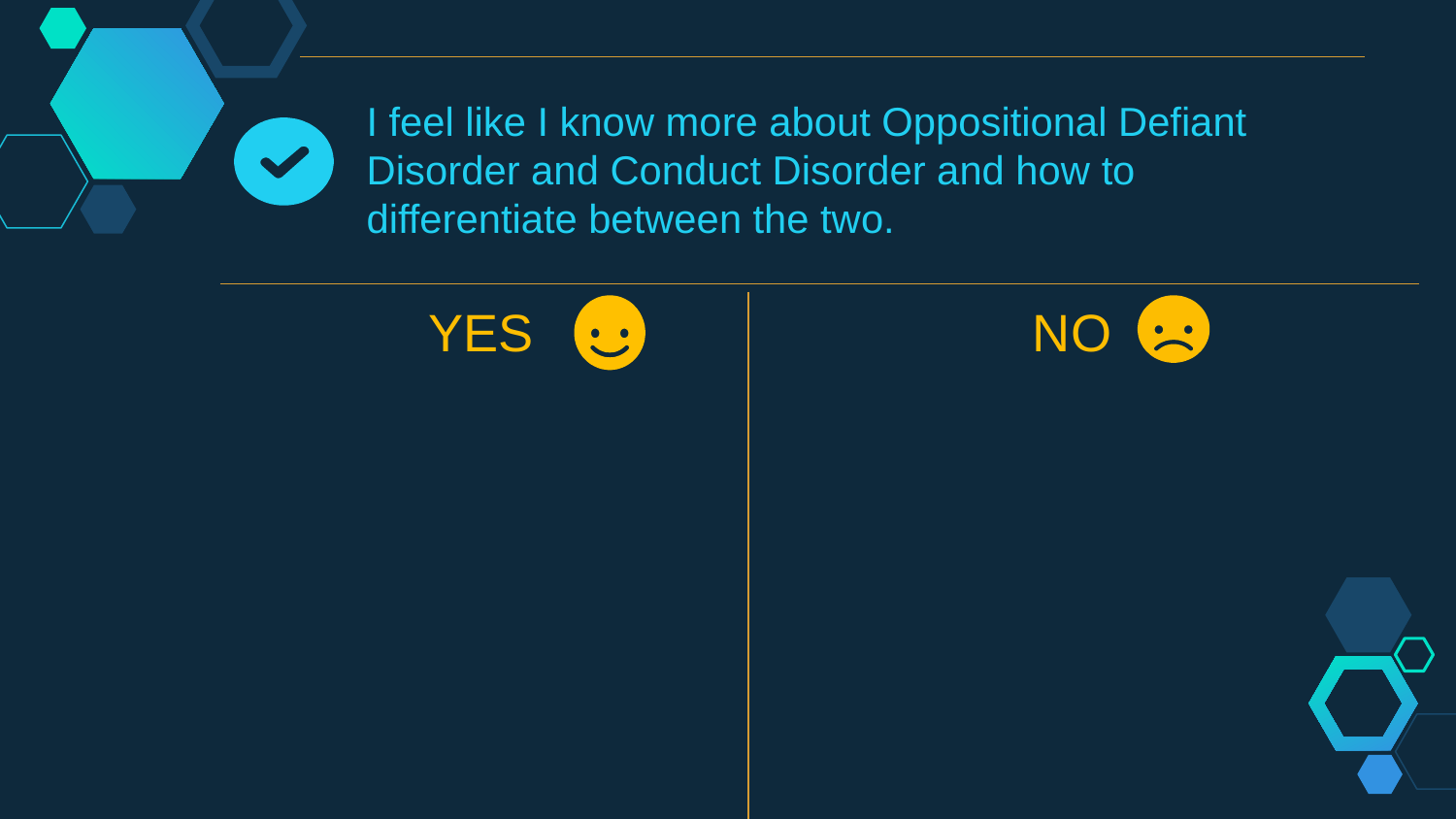

I feel like I know more about Oppositional Defiant Disorder and Conduct Disorder and how to differentiate between the two.

YES
NO